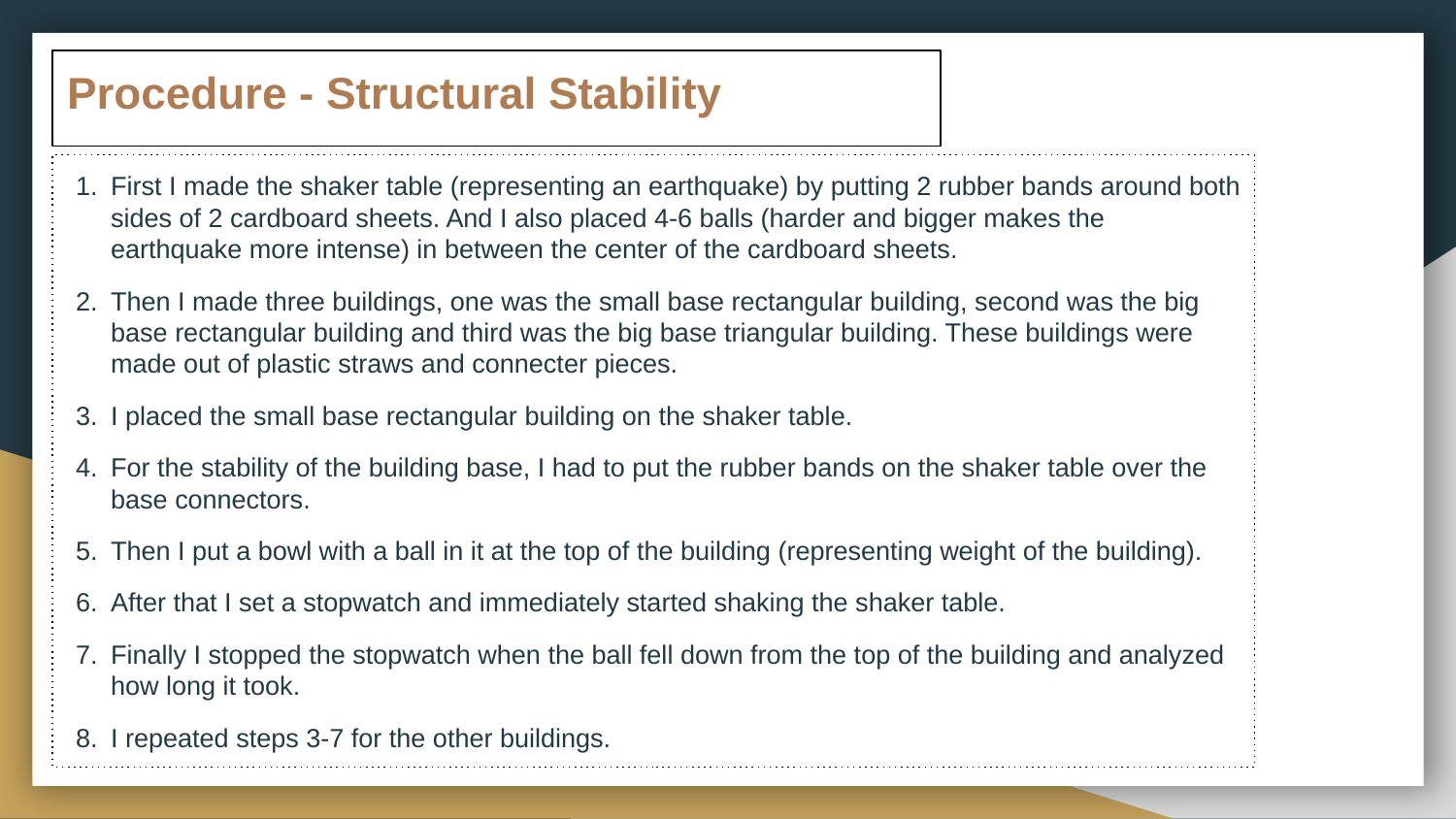

# Procedure - Structural Stability
First I made the shaker table (representing an earthquake) by putting 2 rubber bands around both sides of 2 cardboard sheets. And I also placed 4-6 balls (harder and bigger makes the earthquake more intense) in between the center of the cardboard sheets.
Then I made three buildings, one was the small base rectangular building, second was the big base rectangular building and third was the big base triangular building. These buildings were made out of plastic straws and connecter pieces.
I placed the small base rectangular building on the shaker table.
For the stability of the building base, I had to put the rubber bands on the shaker table over the base connectors.
Then I put a bowl with a ball in it at the top of the building (representing weight of the building).
After that I set a stopwatch and immediately started shaking the shaker table.
Finally I stopped the stopwatch when the ball fell down from the top of the building and analyzed how long it took.
I repeated steps 3-7 for the other buildings.